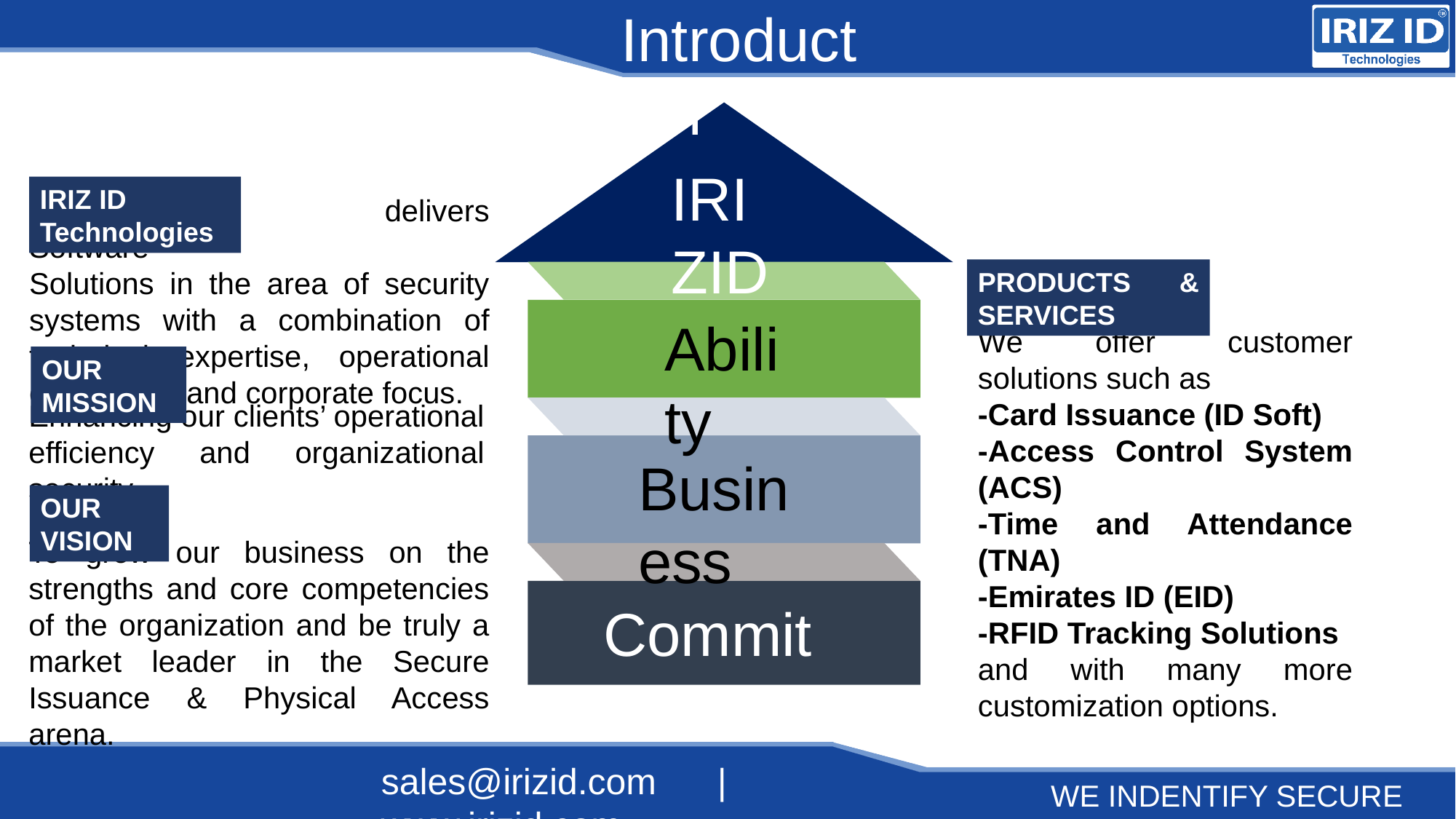

Introduction

IRIZID
IRIZ ID Technologies
                                       delivers Software
Solutions in the area of security systems with a combination of technical expertise, operational experience and corporate focus.
PRODUCTS & SERVICES

Ability
We offer customer solutions such as
-Card Issuance (ID Soft)
-Access Control System (ACS)
-Time and Attendance (TNA)
-Emirates ID (EID)
-RFID Tracking Solutions
and with many more customization options.
OUR MISSION
 
Enhancing our clients’ operational efficiency and organizational security.

Business
OUR VISION
To grow our business on the strengths and core competencies of the organization and be truly a market leader in the Secure Issuance & Physical Access arena.

Commitment